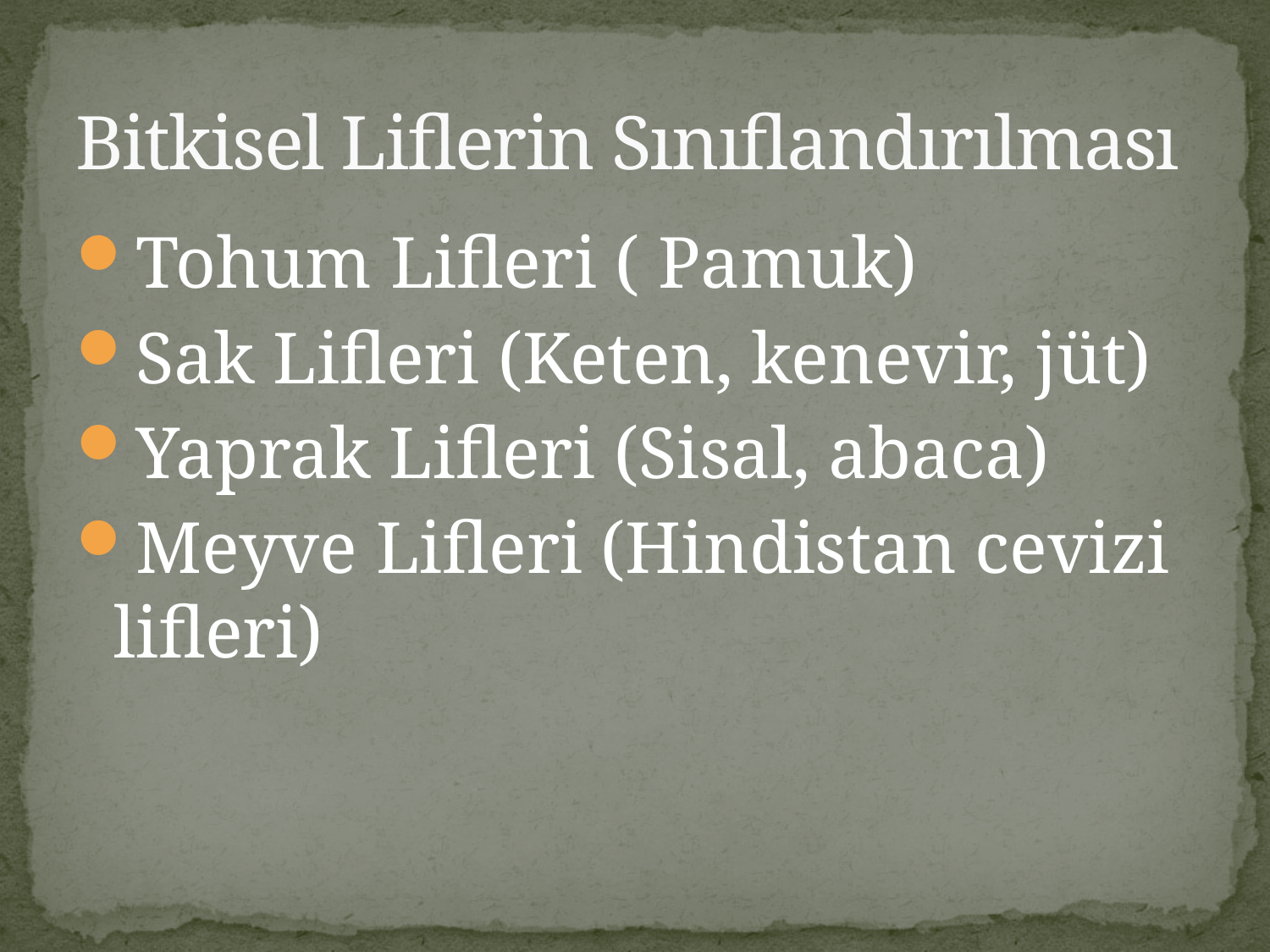

# Bitkisel Liflerin Sınıflandırılması
Tohum Lifleri ( Pamuk)
Sak Lifleri (Keten, kenevir, jüt)
Yaprak Lifleri (Sisal, abaca)
Meyve Lifleri (Hindistan cevizi lifleri)